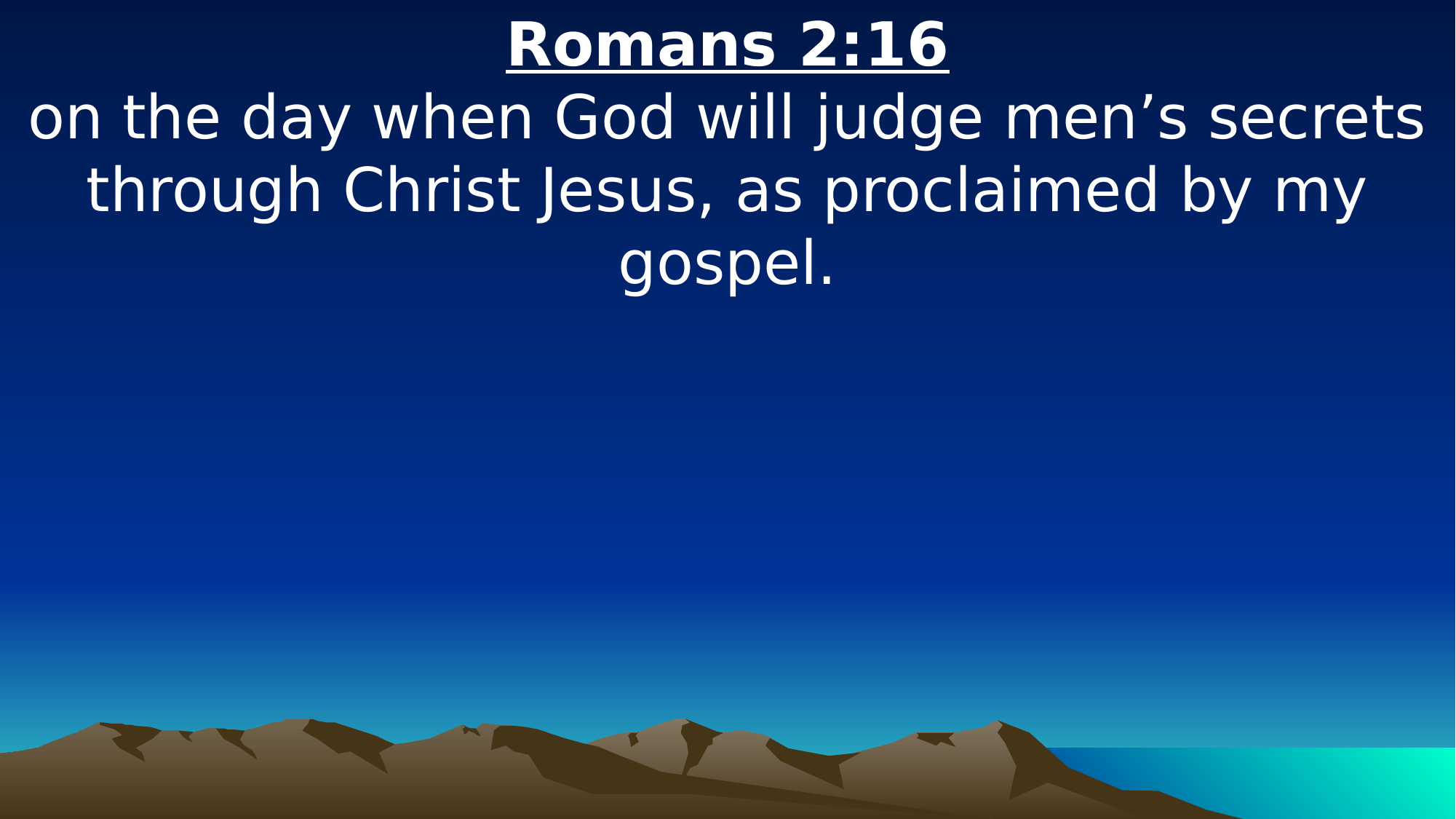

Romans 2:16
on the day when God will judge men’s secrets through Christ Jesus, as proclaimed by my gospel.